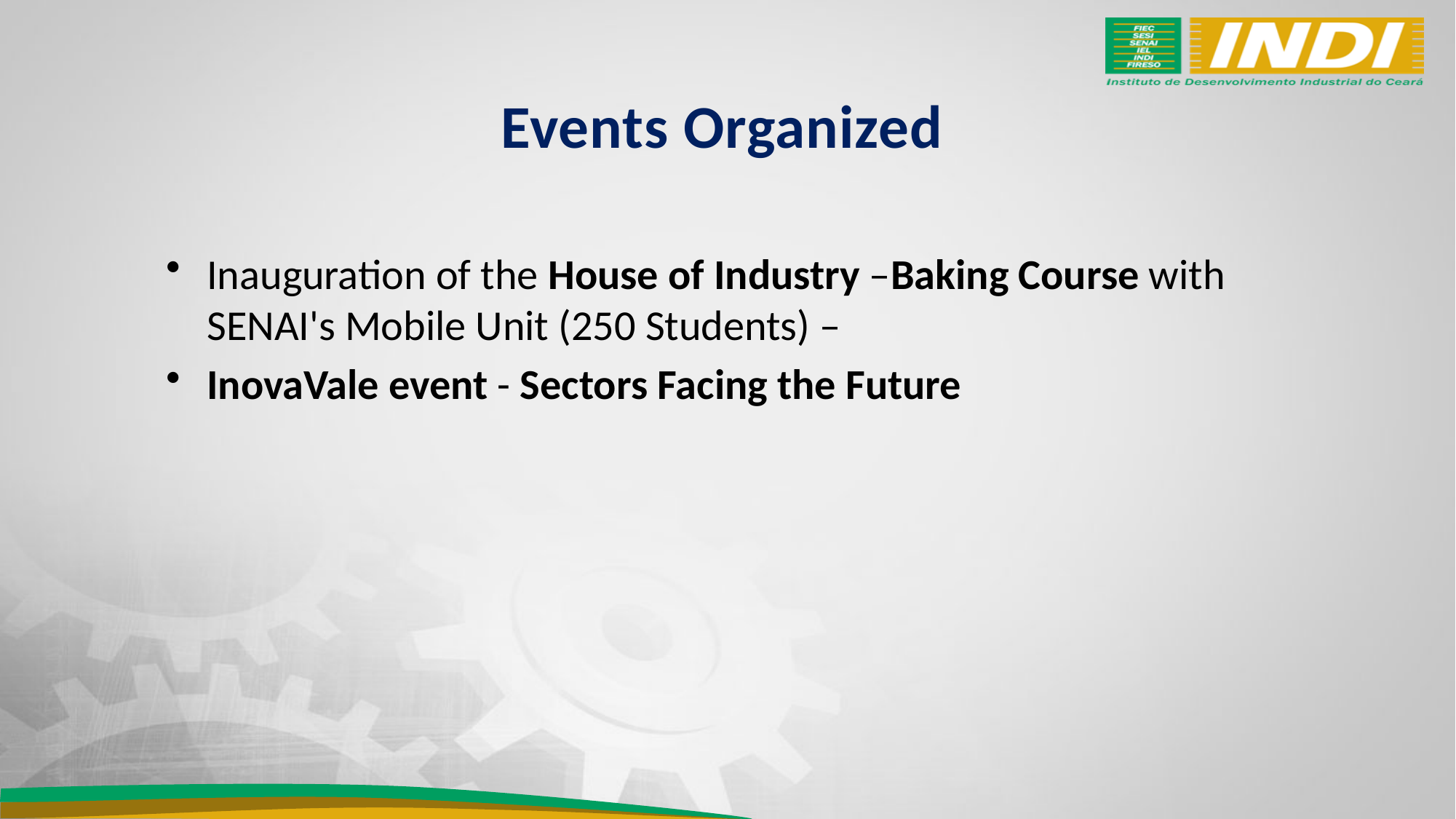

# Events Organized
Inauguration of the House of Industry –Baking Course with SENAI's Mobile Unit (250 Students) –
InovaVale event - Sectors Facing the Future